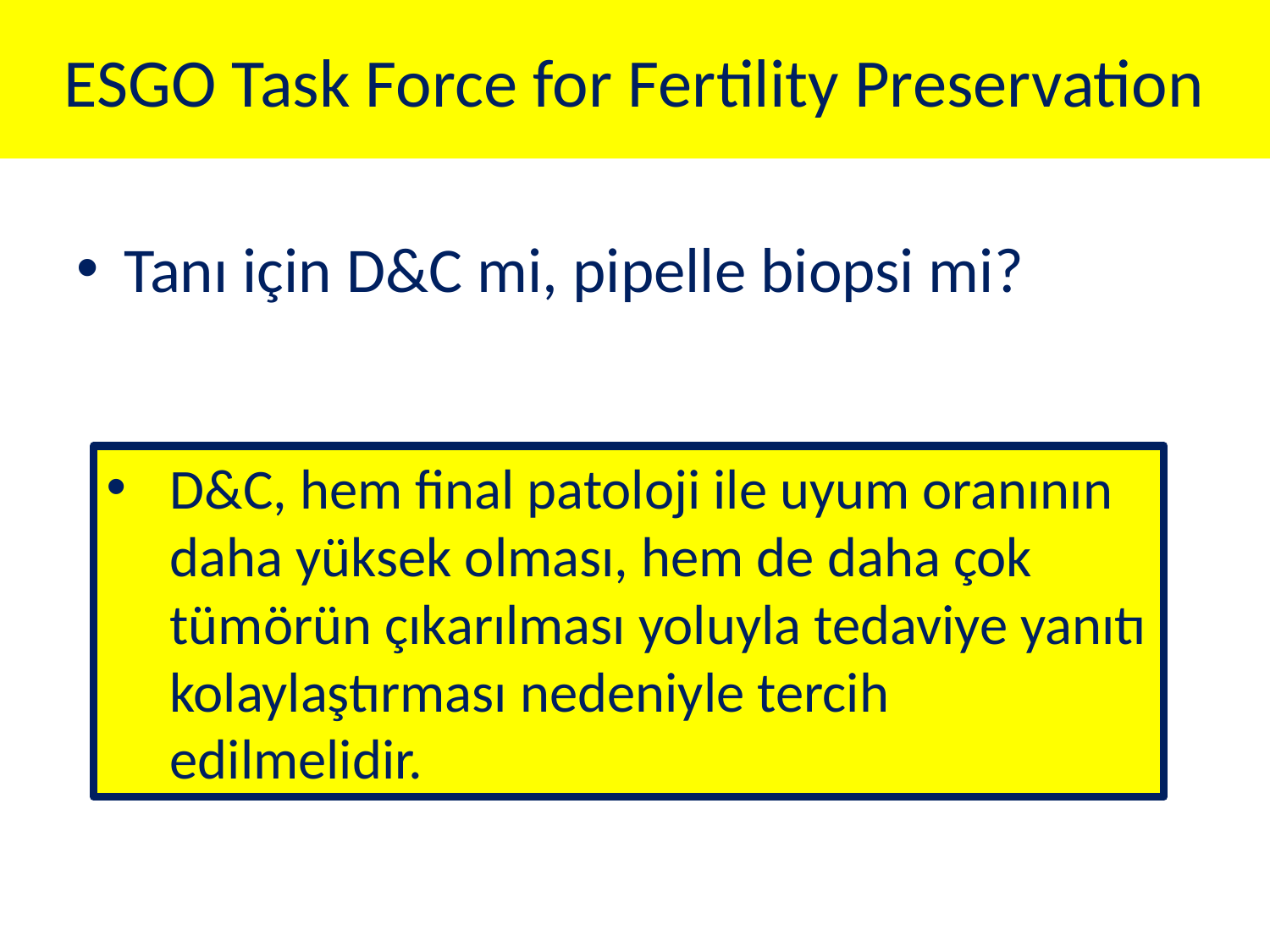

# ESGO Task Force for Fertility Preservation
Tanı için D&C mi, pipelle biopsi mi?
D&C, hem final patoloji ile uyum oranının daha yüksek olması, hem de daha çok tümörün çıkarılması yoluyla tedaviye yanıtı kolaylaştırması nedeniyle tercih edilmelidir.